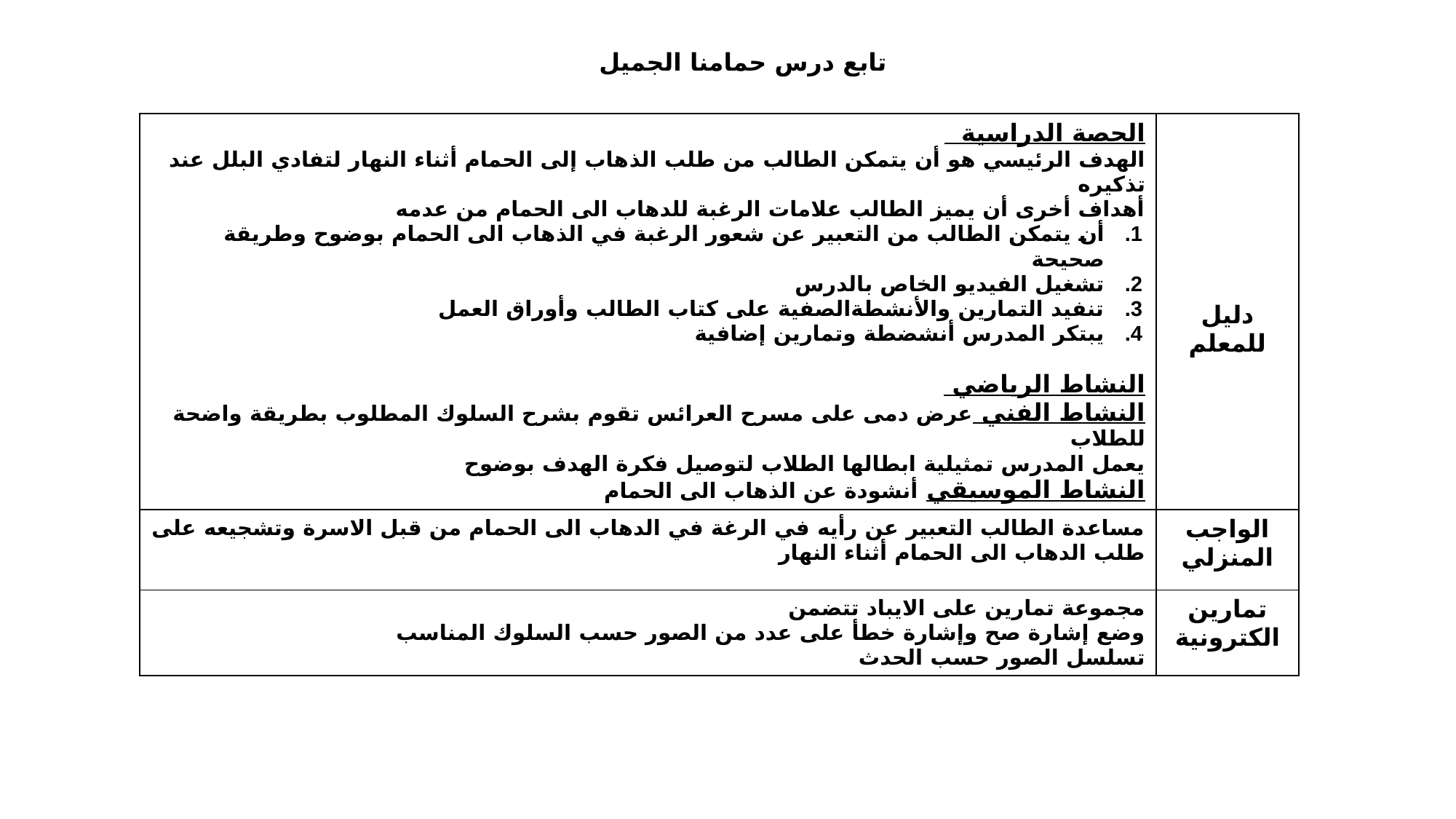

تابع درس حمامنا الجميل
| الحصة الدراسية الهدف الرئيسي هو أن يتمكن الطالب من طلب الذهاب إلى الحمام أثناء النهار لتفادي البلل عند تذكيره أهداف أخرى أن يميز الطالب علامات الرغبة للدهاب الى الحمام من عدمه أن يتمكن الطالب من التعبير عن شعور الرغبة في الذهاب الى الحمام بوضوح وطريقة صحيحة تشغيل الفيديو الخاص بالدرس تنفيد التمارين والأنشطةالصفية على كتاب الطالب وأوراق العمل يبتكر المدرس أنشضطة وتمارين إضافية النشاط الرياضي النشاط الفني عرض دمى على مسرح العرائس تقوم بشرح السلوك المطلوب بطريقة واضحة للطلاب يعمل المدرس تمثيلية ابطالها الطلاب لتوصيل فكرة الهدف بوضوح النشاط الموسيقي أنشودة عن الذهاب الى الحمام | دليل للمعلم |
| --- | --- |
| مساعدة الطالب التعبير عن رأيه في الرغة في الدهاب الى الحمام من قبل الاسرة وتشجيعه على طلب الدهاب الى الحمام أثناء النهار | الواجب المنزلي |
| مجموعة تمارين على الايباد تتضمن وضع إشارة صح وإشارة خطأ على عدد من الصور حسب السلوك المناسب تسلسل الصور حسب الحدث | تمارين الكترونية |